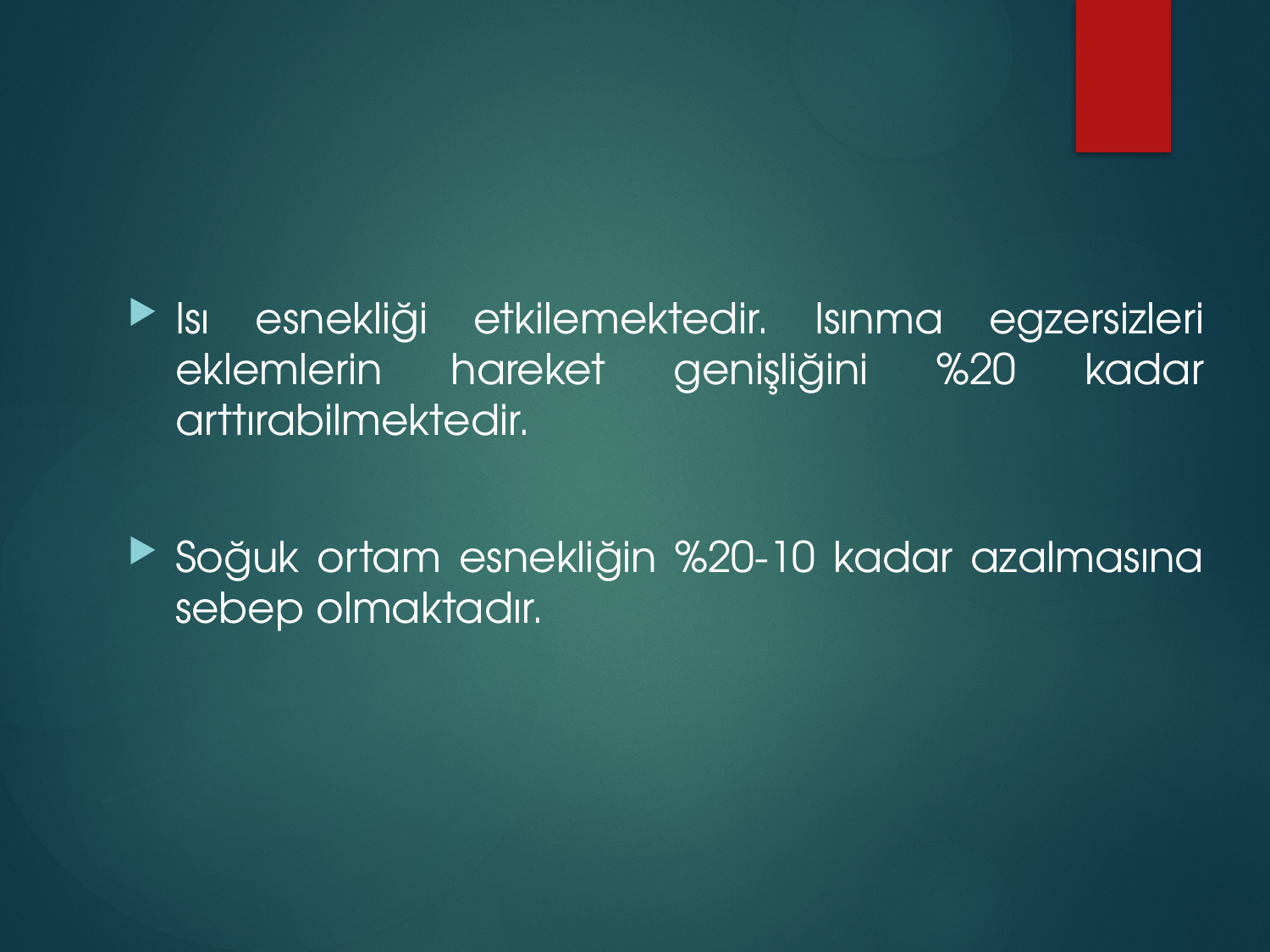

#
Isı esnekliği etkilemektedir. Isınma egzersizleri eklemlerin hareket genişliğini %20 kadar arttırabilmektedir.

Soğuk ortam esnekliğin %20-10 kadar azalmasına sebep olmaktadır.